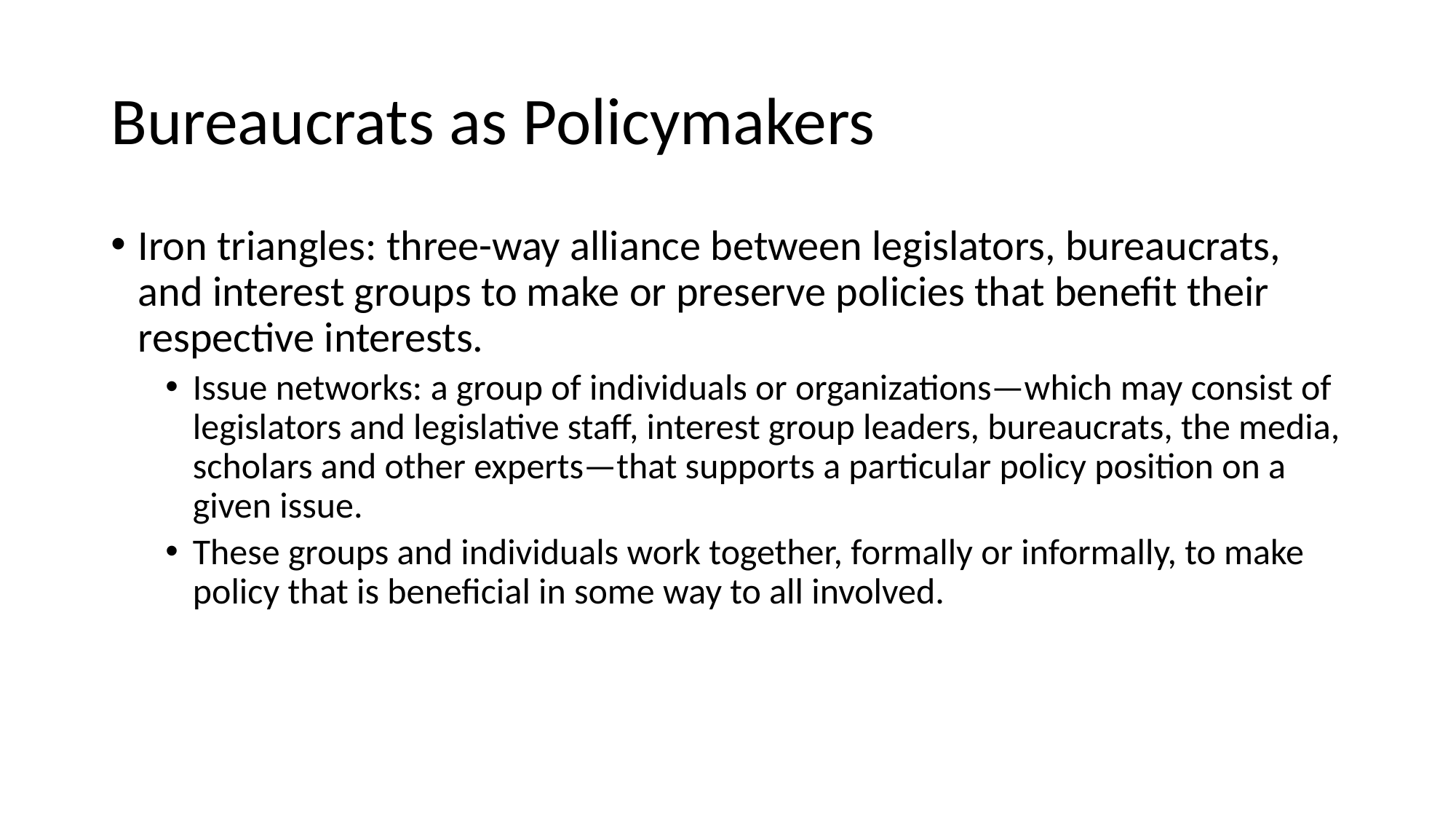

# Bureaucrats as Policymakers
Iron triangles: three-way alliance between legislators, bureaucrats, and interest groups to make or preserve policies that benefit their respective interests.
Issue networks: a group of individuals or organizations—which may consist of legislators and legislative staff, interest group leaders, bureaucrats, the media, scholars and other experts—that supports a particular policy position on a given issue.
These groups and individuals work together, formally or informally, to make policy that is beneficial in some way to all involved.